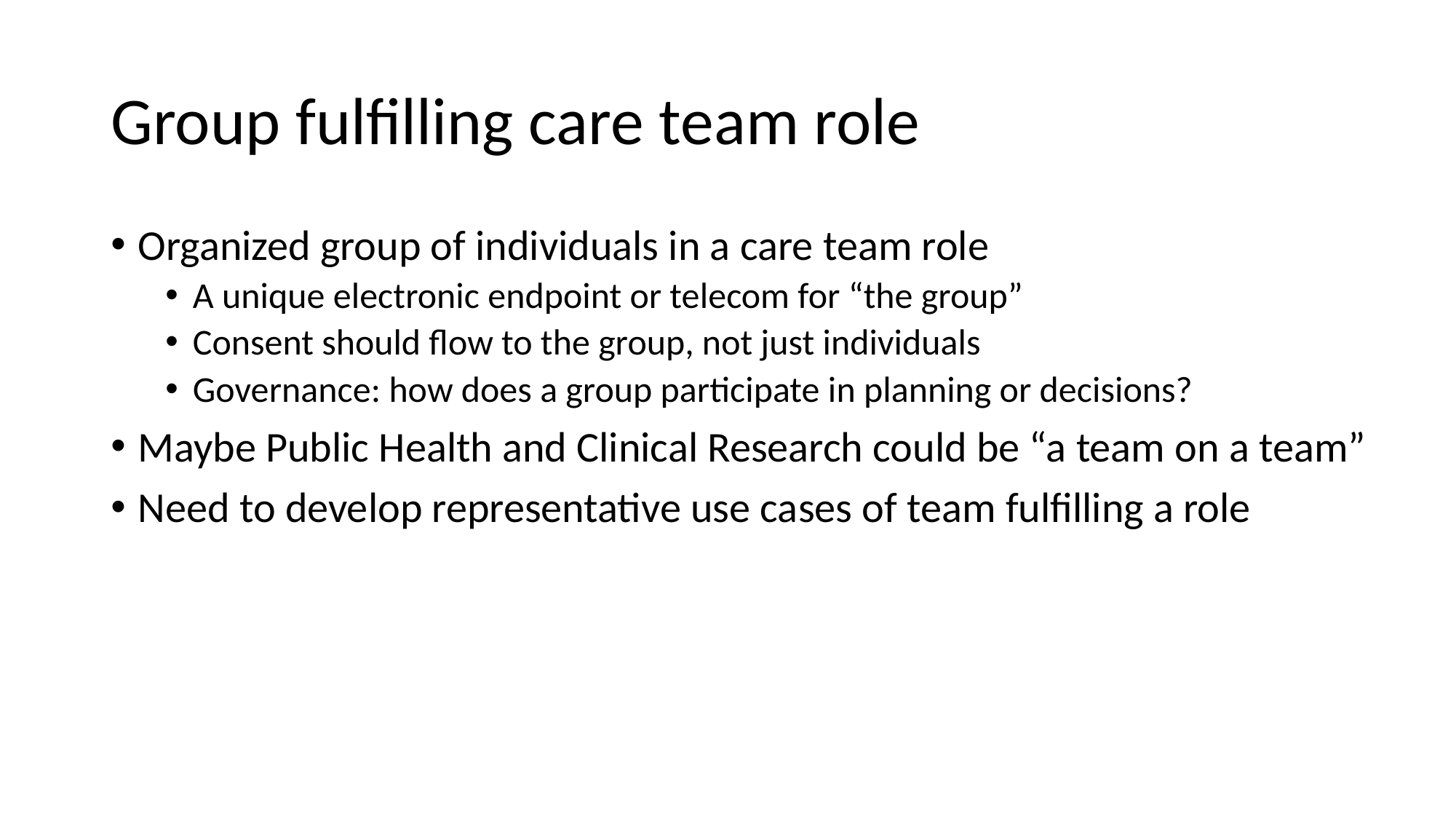

# Group fulfilling care team role
Organized group of individuals in a care team role
A unique electronic endpoint or telecom for “the group”
Consent should flow to the group, not just individuals
Governance: how does a group participate in planning or decisions?
Maybe Public Health and Clinical Research could be “a team on a team”
Need to develop representative use cases of team fulfilling a role